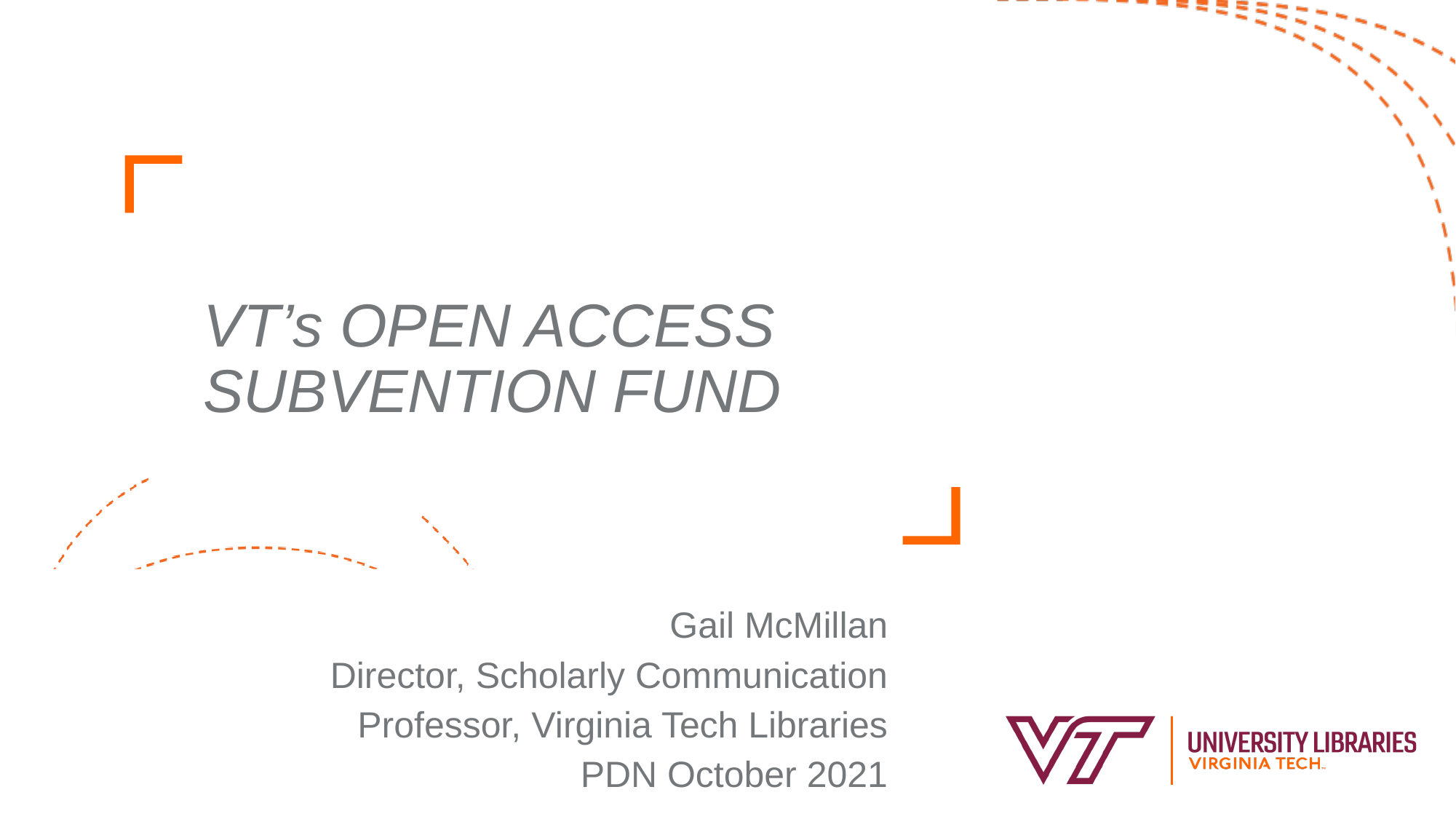

# VT’s OPEN ACCESS SUBVENTION FUND
Gail McMillan
Director, Scholarly Communication
Professor, Virginia Tech Libraries
PDN October 2021